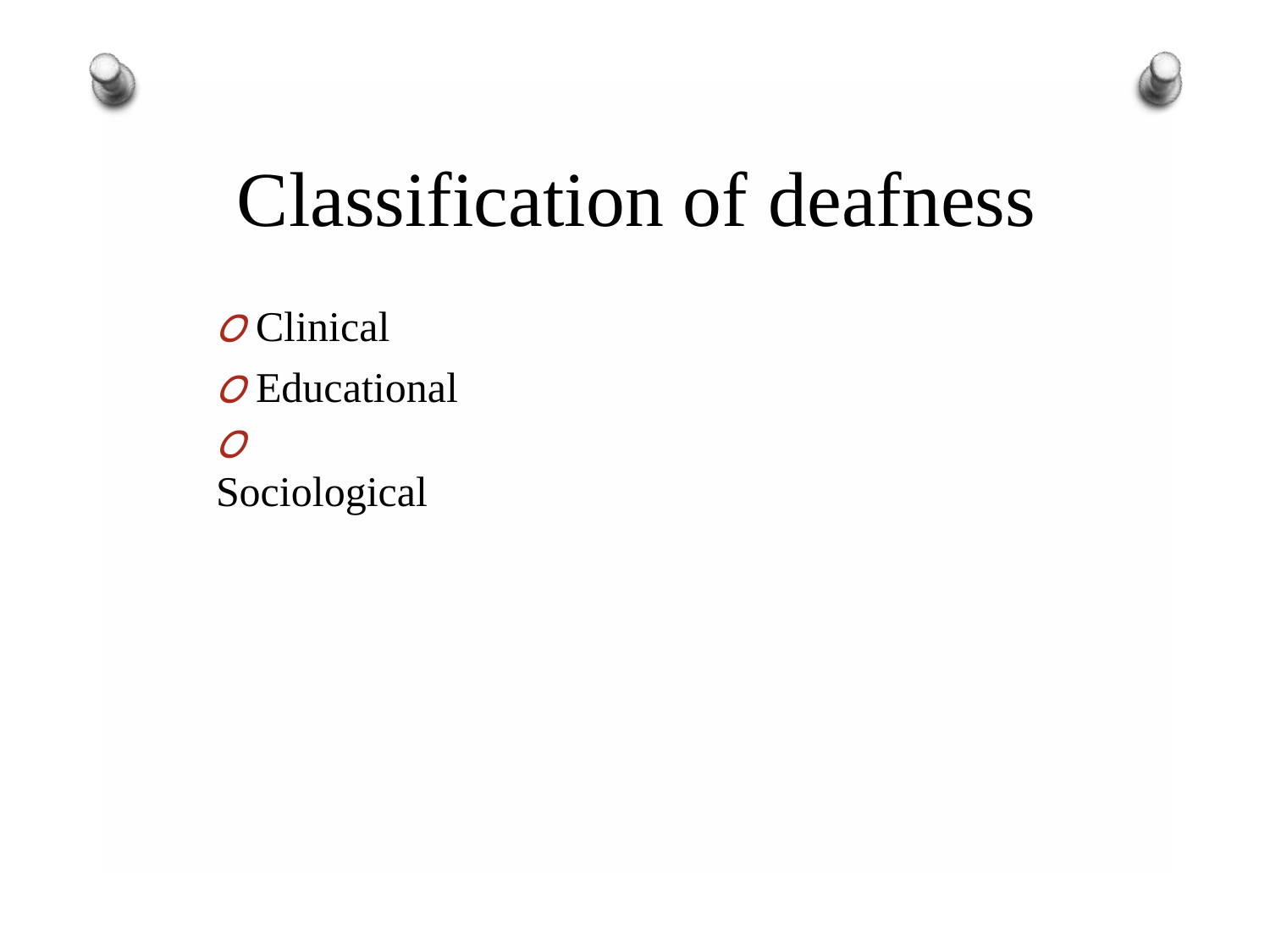

# Classification of deafness
O Clinical
O Educational
O Sociological